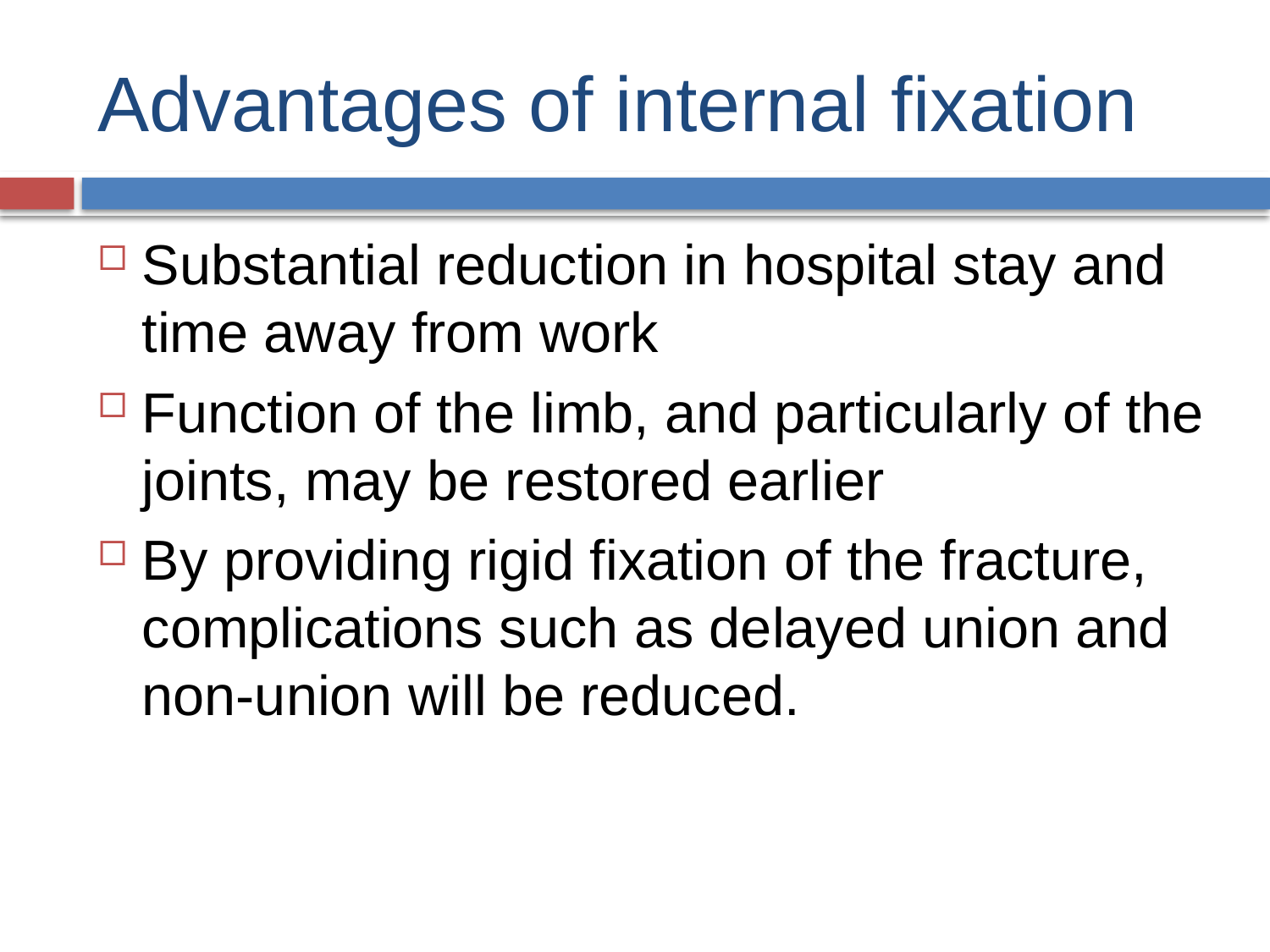

# Advantages of internal fixation
Substantial reduction in hospital stay and time away from work
Function of the limb, and particularly of the joints, may be restored earlier
By providing rigid fixation of the fracture, complications such as delayed union and non-union will be reduced.